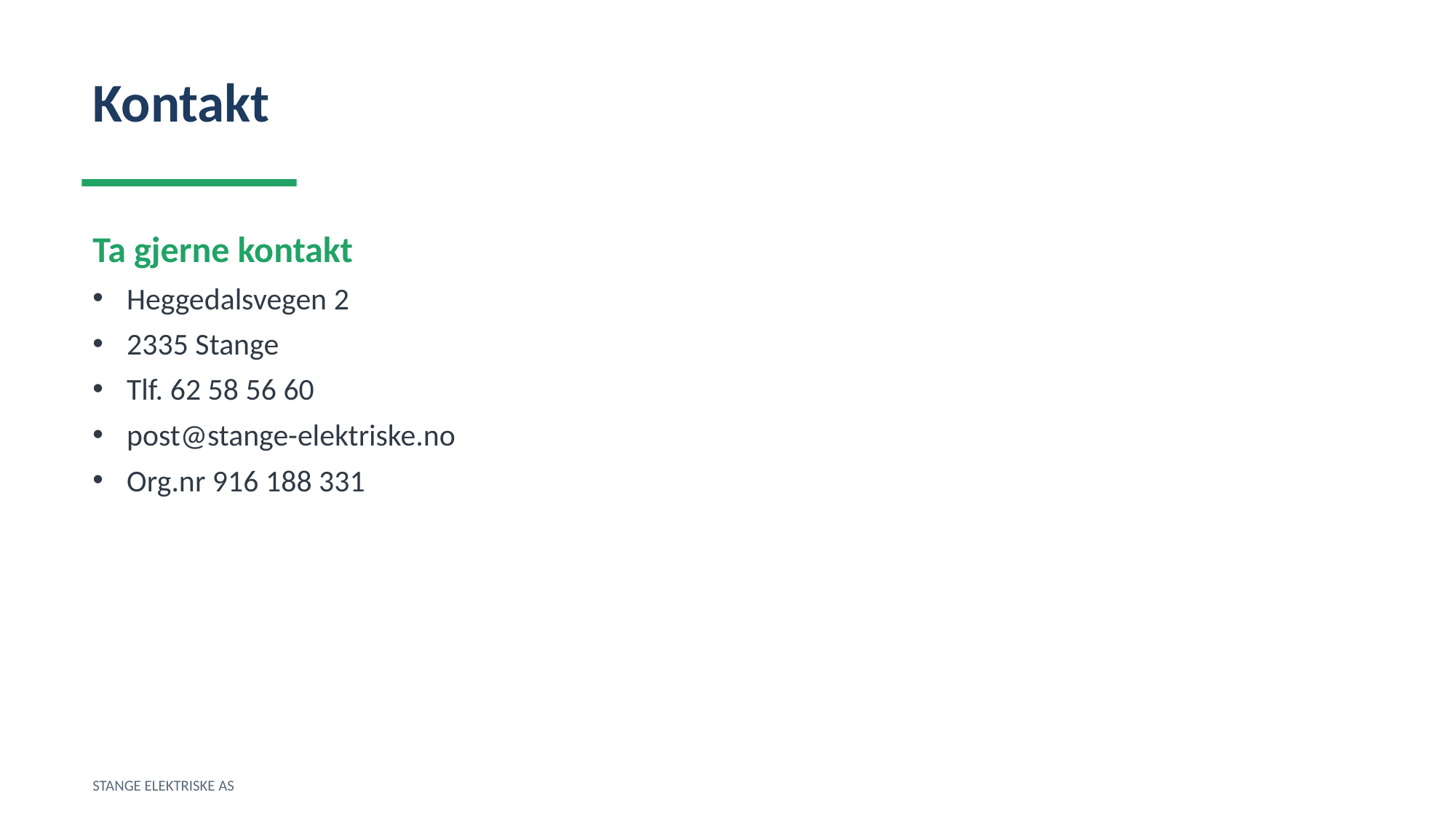

Kontakt

Ta gjerne kontakt
Heggedalsvegen 2
2335 Stange
Tlf. 62 58 56 60
post@stange-elektriske.no
Org.nr 916 188 331
STANGE ELEKTRISKE AS